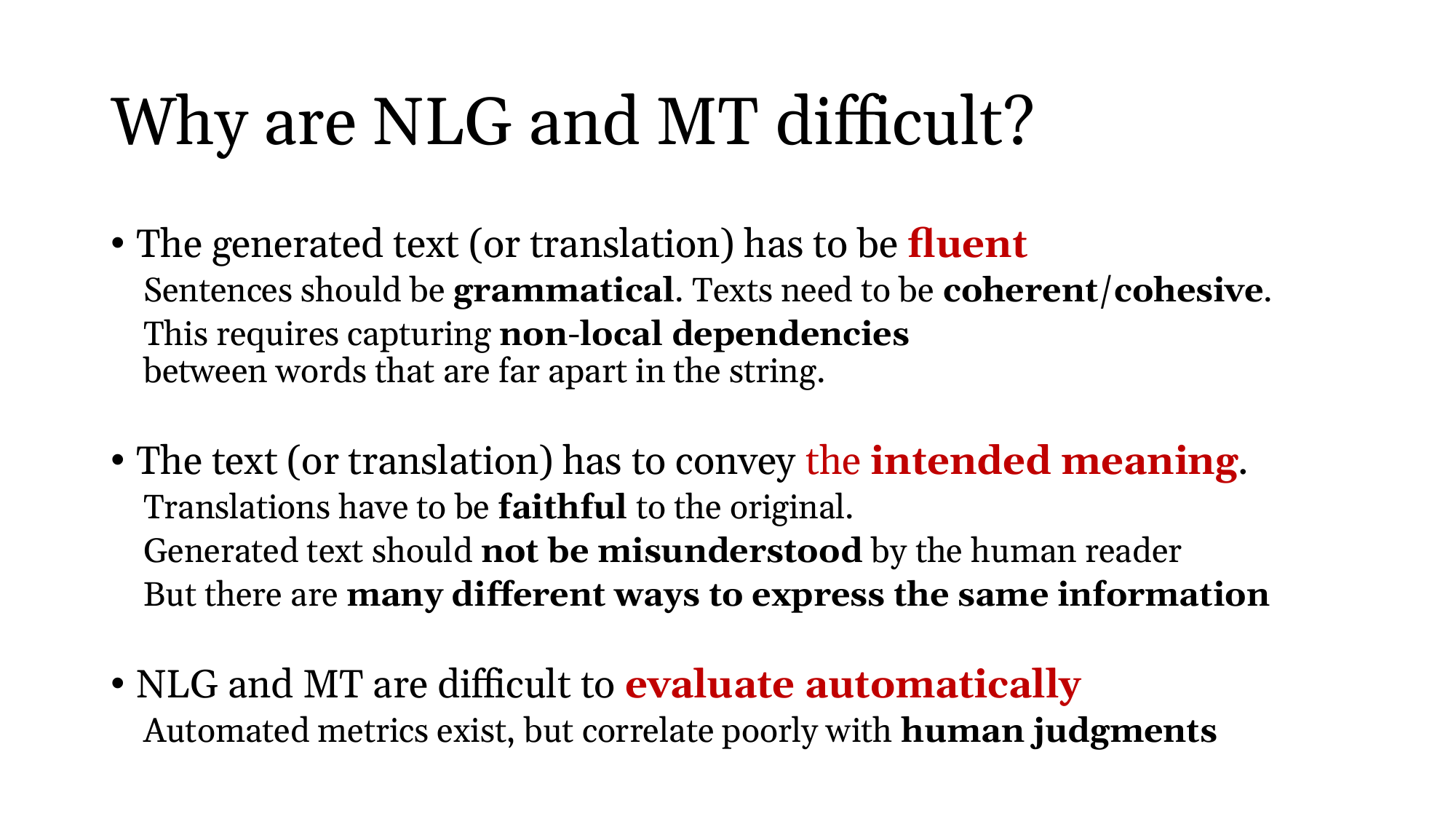

# Why are NLG and MT difficult?
The generated text (or translation) has to be fluent
Sentences should be grammatical. Texts need to be coherent/cohesive.
This requires capturing non-local dependencies
between words that are far apart in the string.
The text (or translation) has to convey the intended meaning.
Translations have to be faithful to the original.
Generated text should not be misunderstood by the human reader
But there are many different ways to express the same information
NLG and MT are difficult to evaluate automatically
Automated metrics exist, but correlate poorly with human judgments